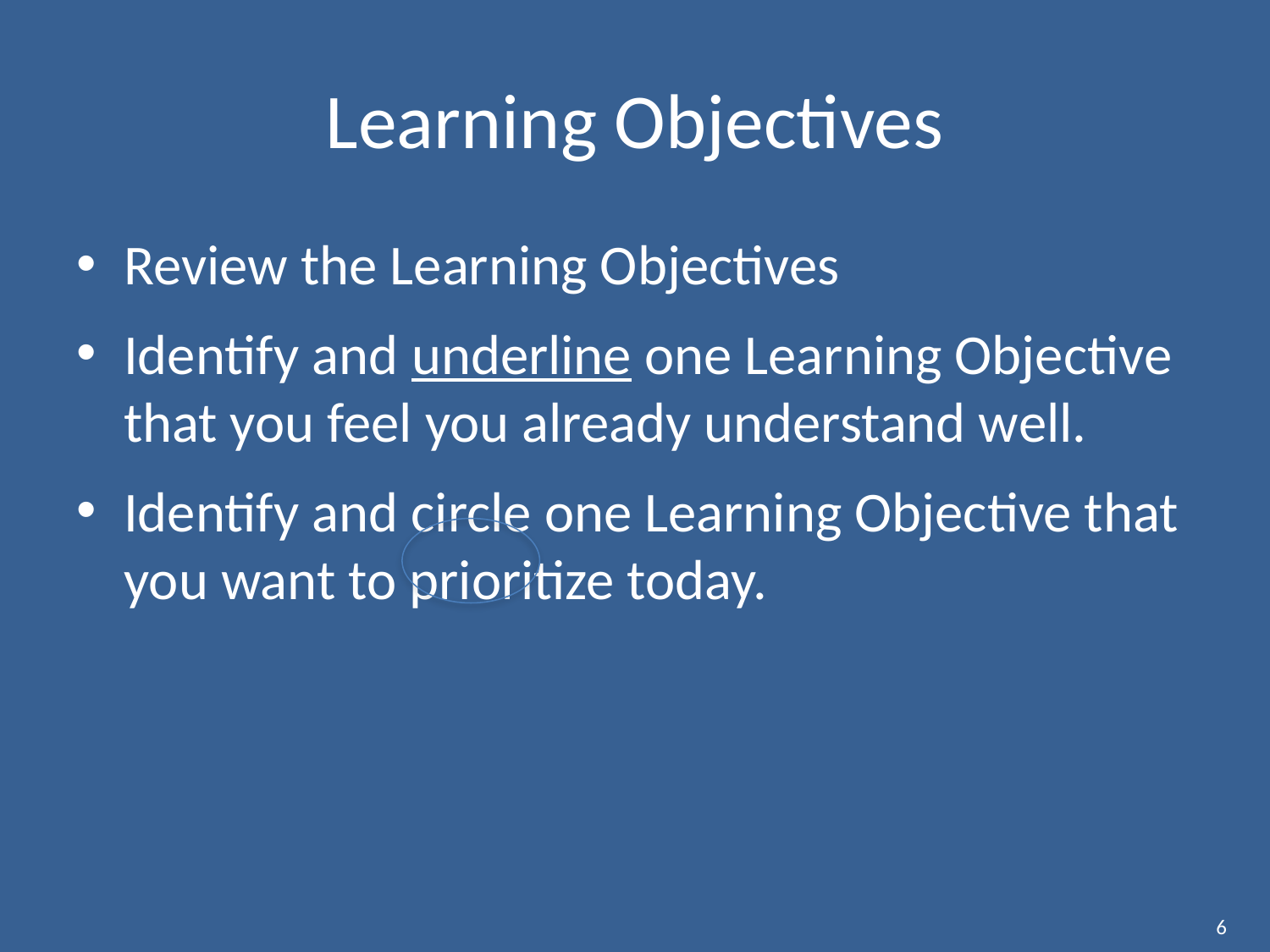

# Learning Objectives
Review the Learning Objectives
Identify and underline one Learning Objective that you feel you already understand well.
Identify and circle one Learning Objective that you want to prioritize today.

6